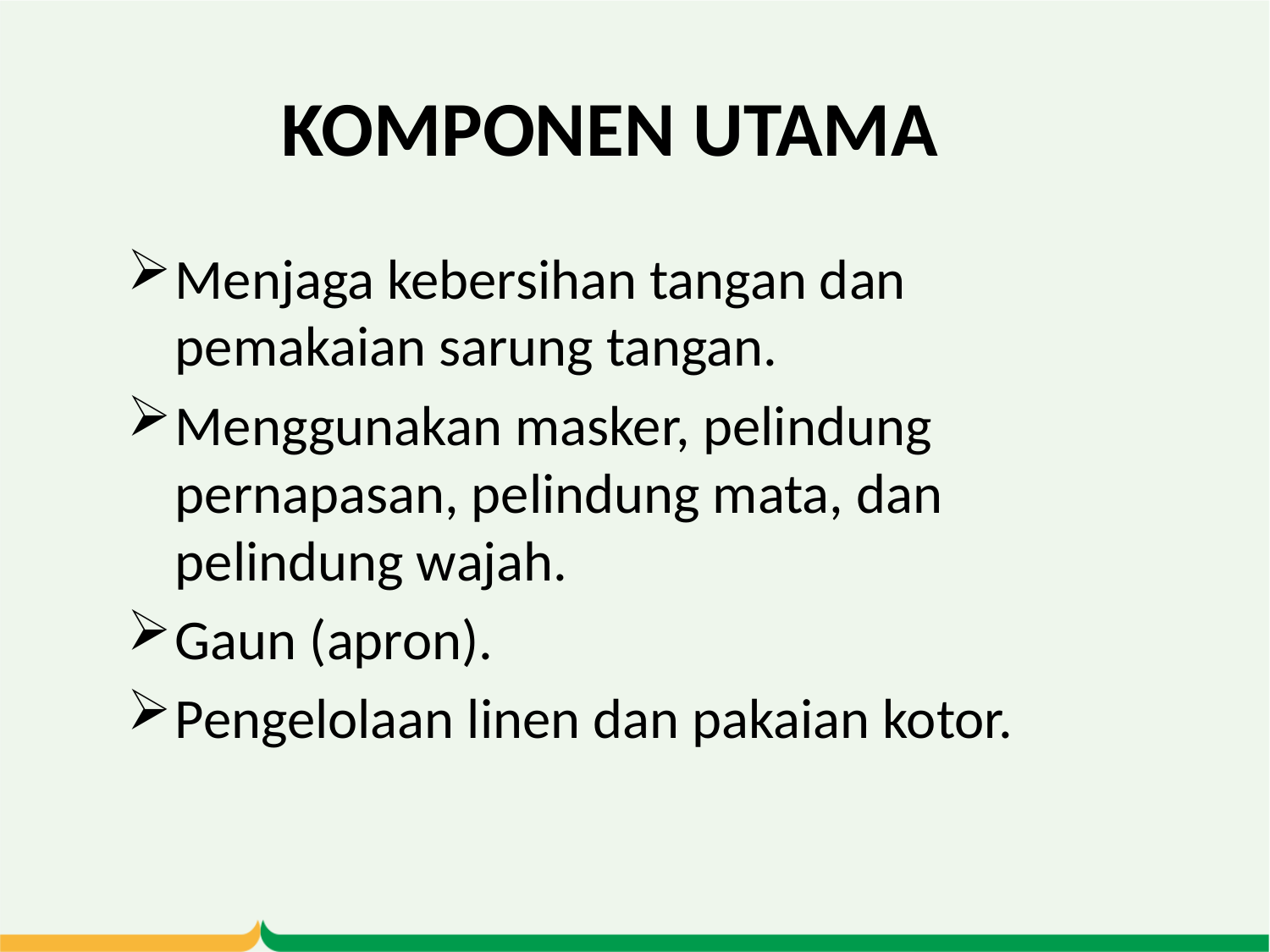

# KOMPONEN UTAMA
Menjaga kebersihan tangan dan pemakaian sarung tangan.
Menggunakan masker, pelindung pernapasan, pelindung mata, dan pelindung wajah.
Gaun (apron).
Pengelolaan linen dan pakaian kotor.